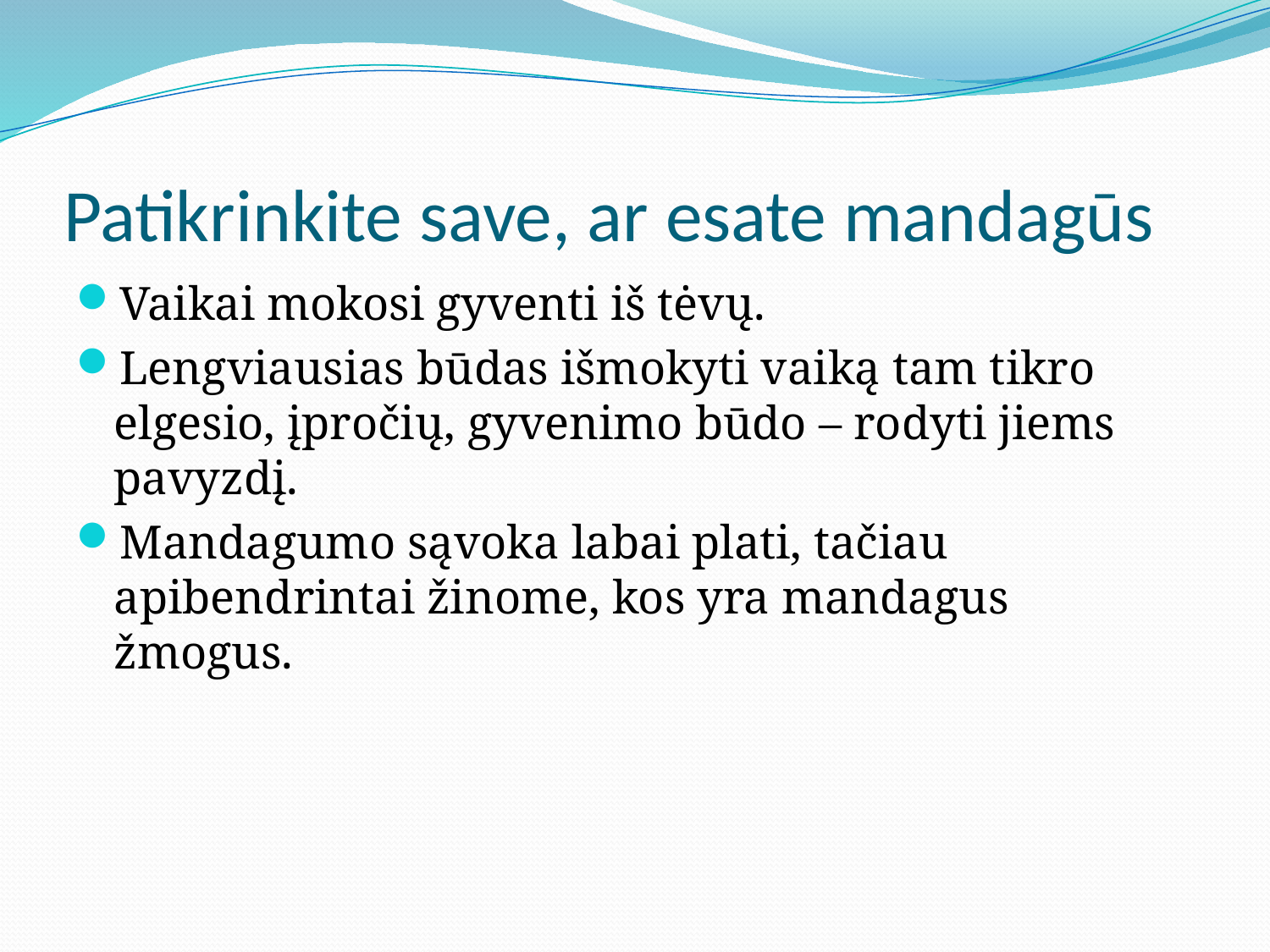

# Patikrinkite save, ar esate mandagūs
Vaikai mokosi gyventi iš tėvų.
Lengviausias būdas išmokyti vaiką tam tikro elgesio, įpročių, gyvenimo būdo – rodyti jiems pavyzdį.
Mandagumo sąvoka labai plati, tačiau apibendrintai žinome, kos yra mandagus žmogus.